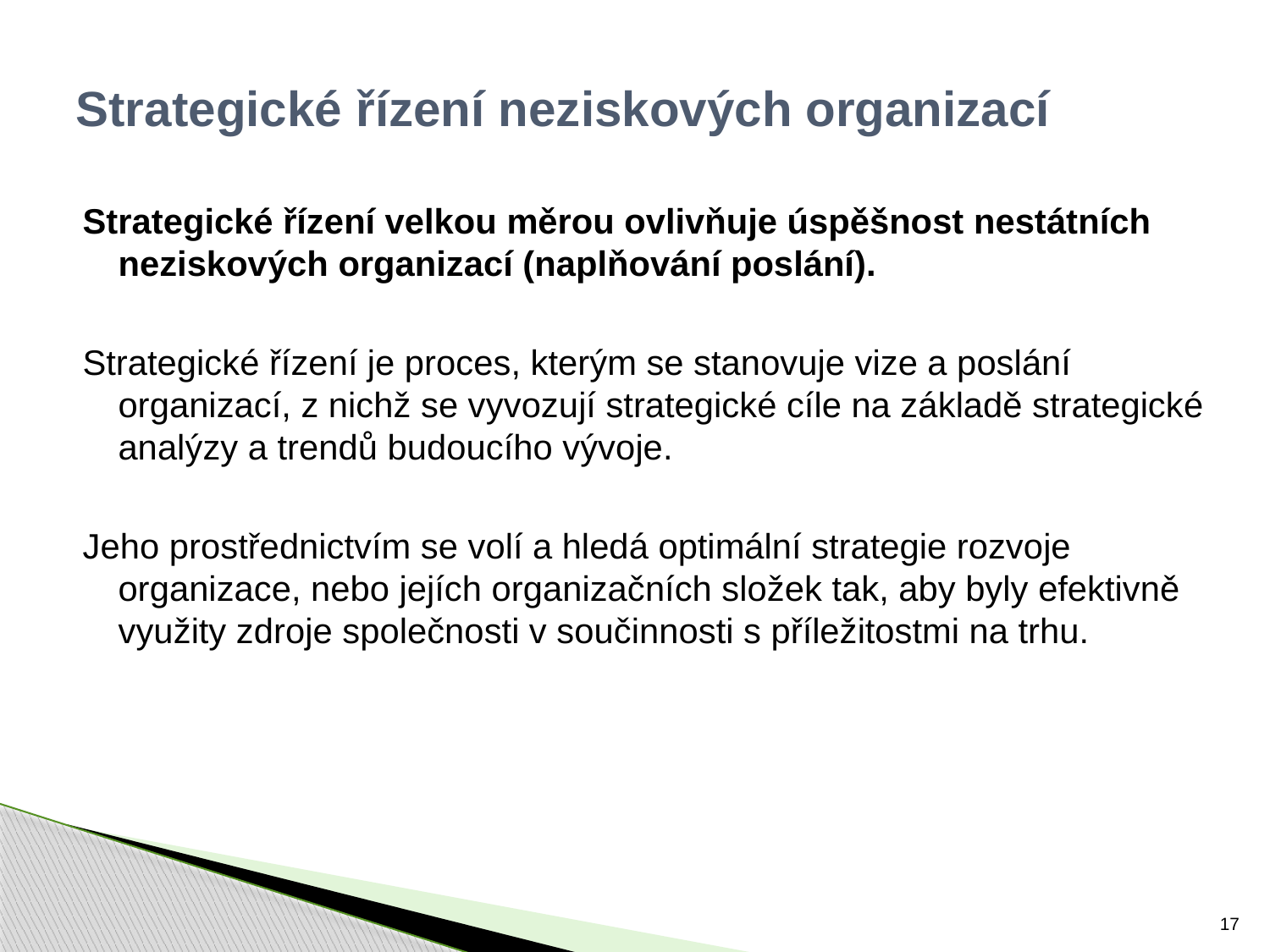

# Strategické řízení neziskových organizací
Strategické řízení velkou měrou ovlivňuje úspěšnost nestátních neziskových organizací (naplňování poslání).

Strategické řízení je proces, kterým se stanovuje vize a poslání organizací, z nichž se vyvozují strategické cíle na základě strategické analýzy a trendů budoucího vývoje.

Jeho prostřednictvím se volí a hledá optimální strategie rozvoje organizace, nebo jejích organizačních složek tak, aby byly efektivně využity zdroje společnosti v součinnosti s příležitostmi na trhu.

17